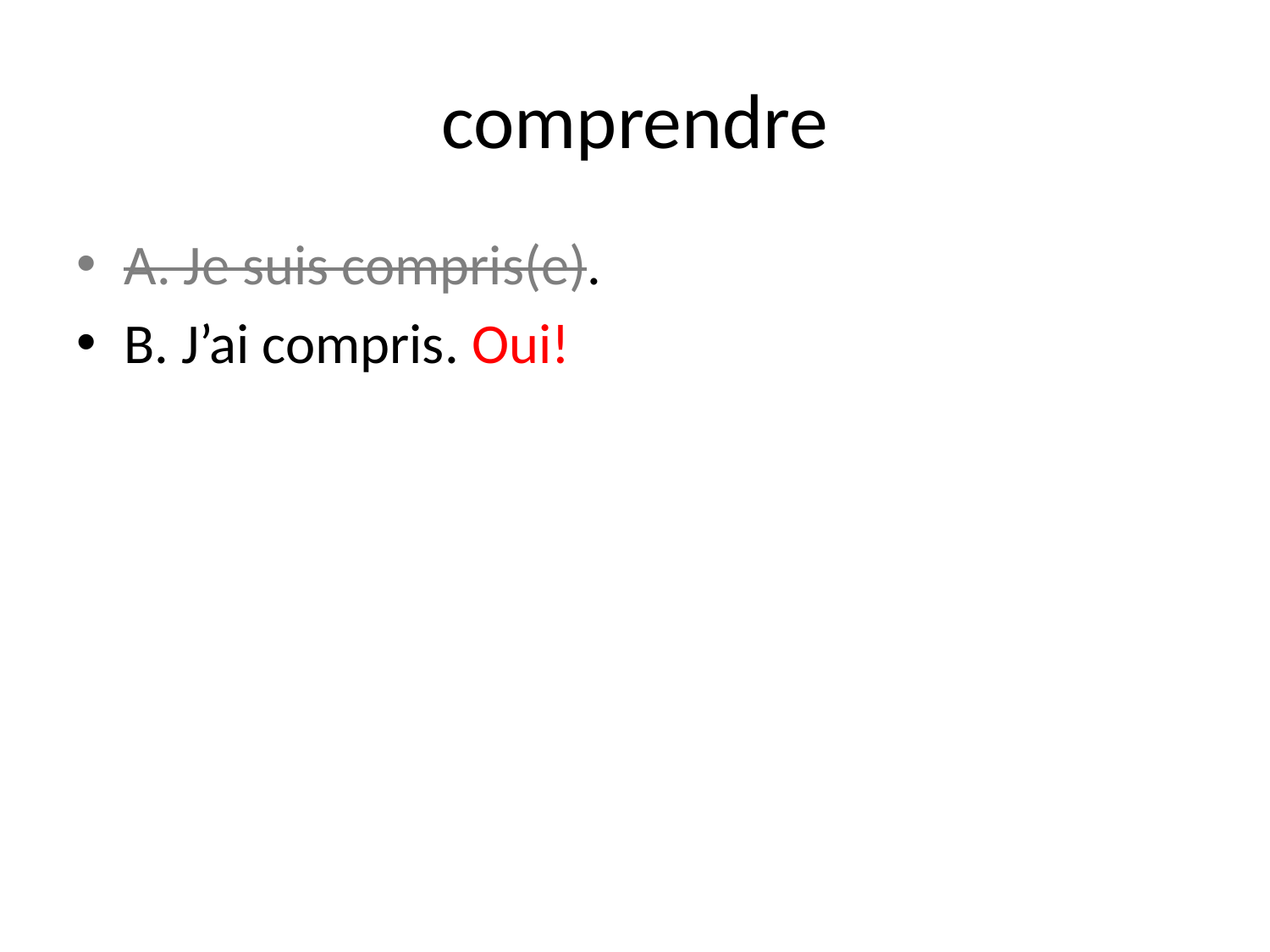

# comprendre
A. Je suis compris(e).
B. J’ai compris. Oui!